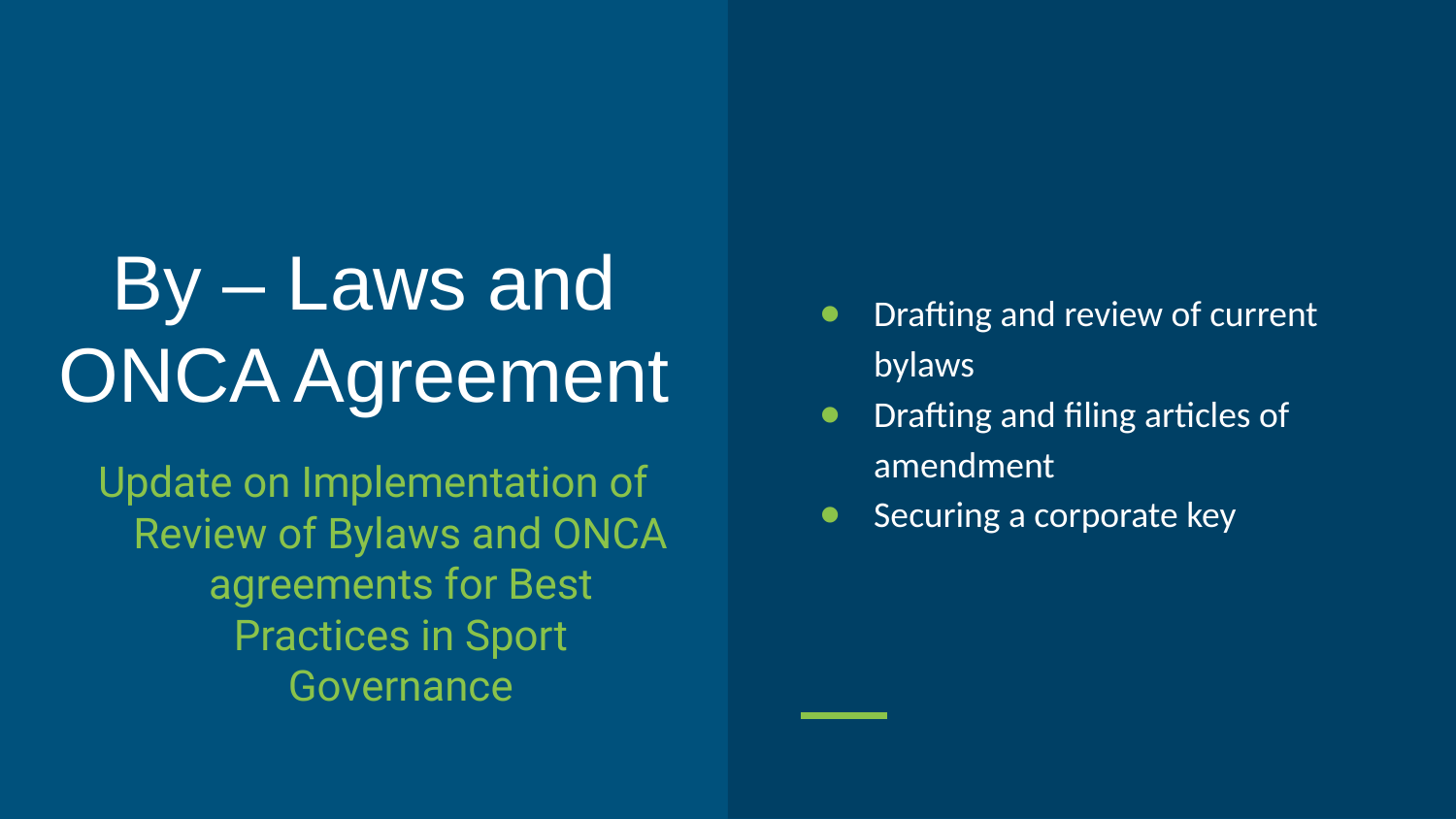

Drafting and review of current  bylaws
Drafting and filing articles of amendment
Securing a corporate key
# By – Laws and ONCA Agreement
Update on Implementation of Review of Bylaws and ONCA agreements for Best Practices in Sport Governance